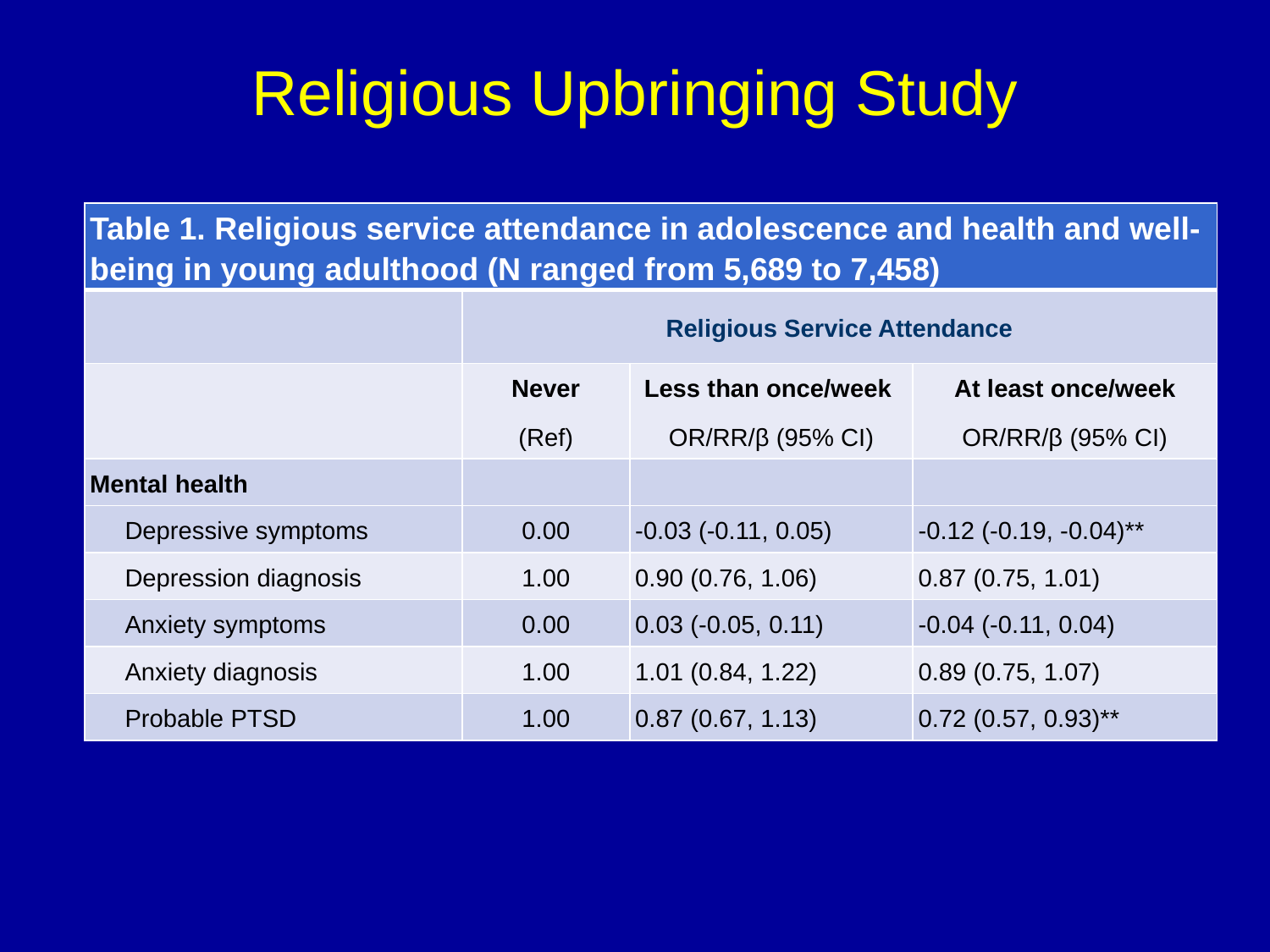

Religious Upbringing Study
| Table 1. Religious service attendance in adolescence and health and well-being in young adulthood (N ranged from 5,689 to 7,458) |  |  |  |
| --- | --- | --- | --- |
|  | Religious Service Attendance |  |  |
|  | Never (Ref) | Less than once/week OR/RR/β (95% CI) | At least once/week OR/RR/β (95% CI) |
| Mental health |  |  |  |
| Depressive symptoms | 0.00 | -0.03 (-0.11, 0.05) | -0.12 (-0.19, -0.04)\*\* |
| Depression diagnosis | 1.00 | 0.90 (0.76, 1.06) | 0.87 (0.75, 1.01) |
| Anxiety symptoms | 0.00 | 0.03 (-0.05, 0.11) | -0.04 (-0.11, 0.04) |
| Anxiety diagnosis | 1.00 | 1.01 (0.84, 1.22) | 0.89 (0.75, 1.07) |
| Probable PTSD | 1.00 | 0.87 (0.67, 1.13) | 0.72 (0.57, 0.93)\*\* |